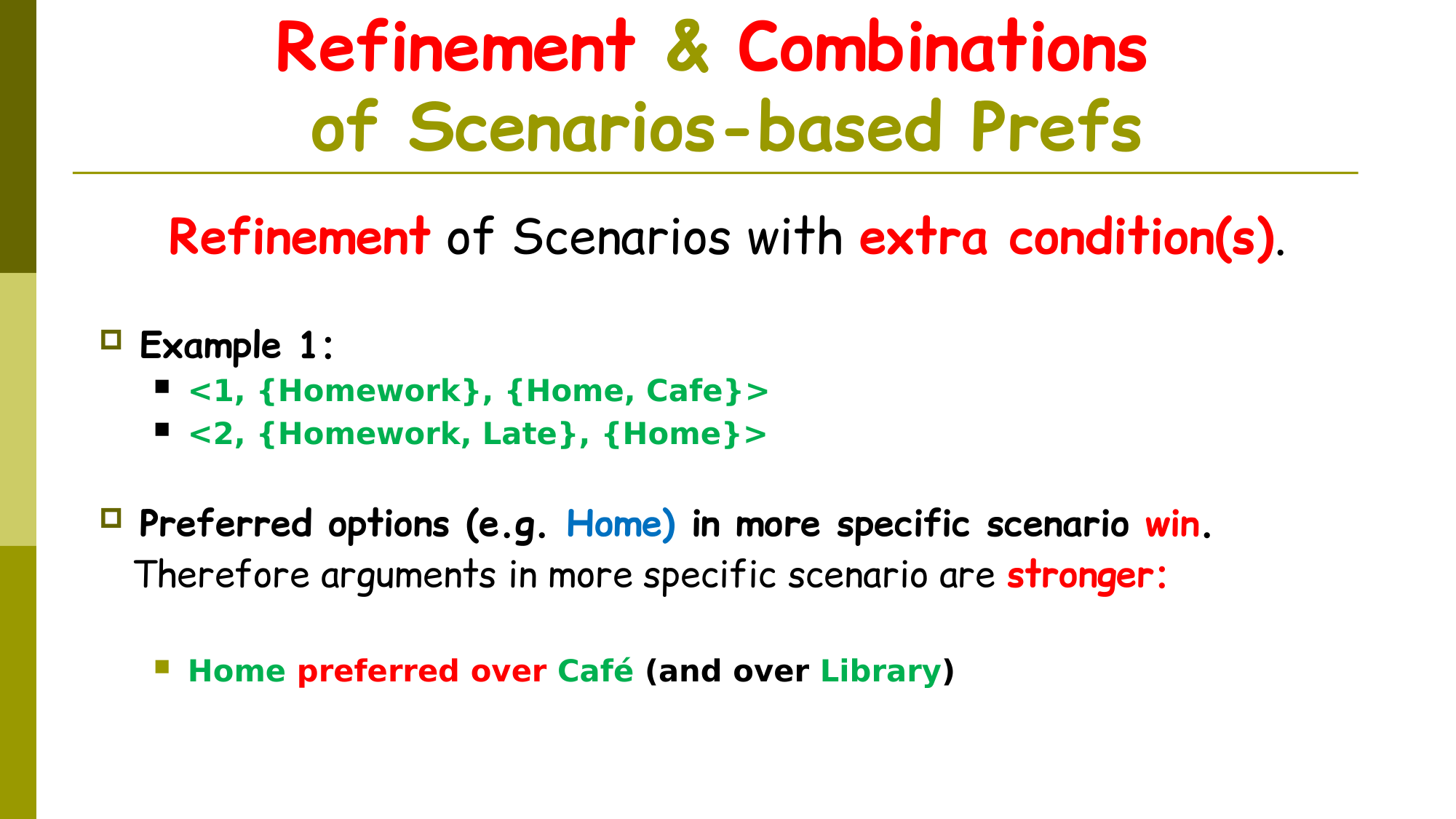

# Refinement & Combinations of Scenarios-based Prefs
Refinement of Scenarios with extra condition(s).

Example 1:
<1, {Homework}, {Home, Cafe}>
<2, {Homework, Late}, {Home}>

Preferred options (e.g. Home) in more specific scenario win.
   Therefore arguments in more specific scenario are stronger:

Home preferred over Café (and over Library)